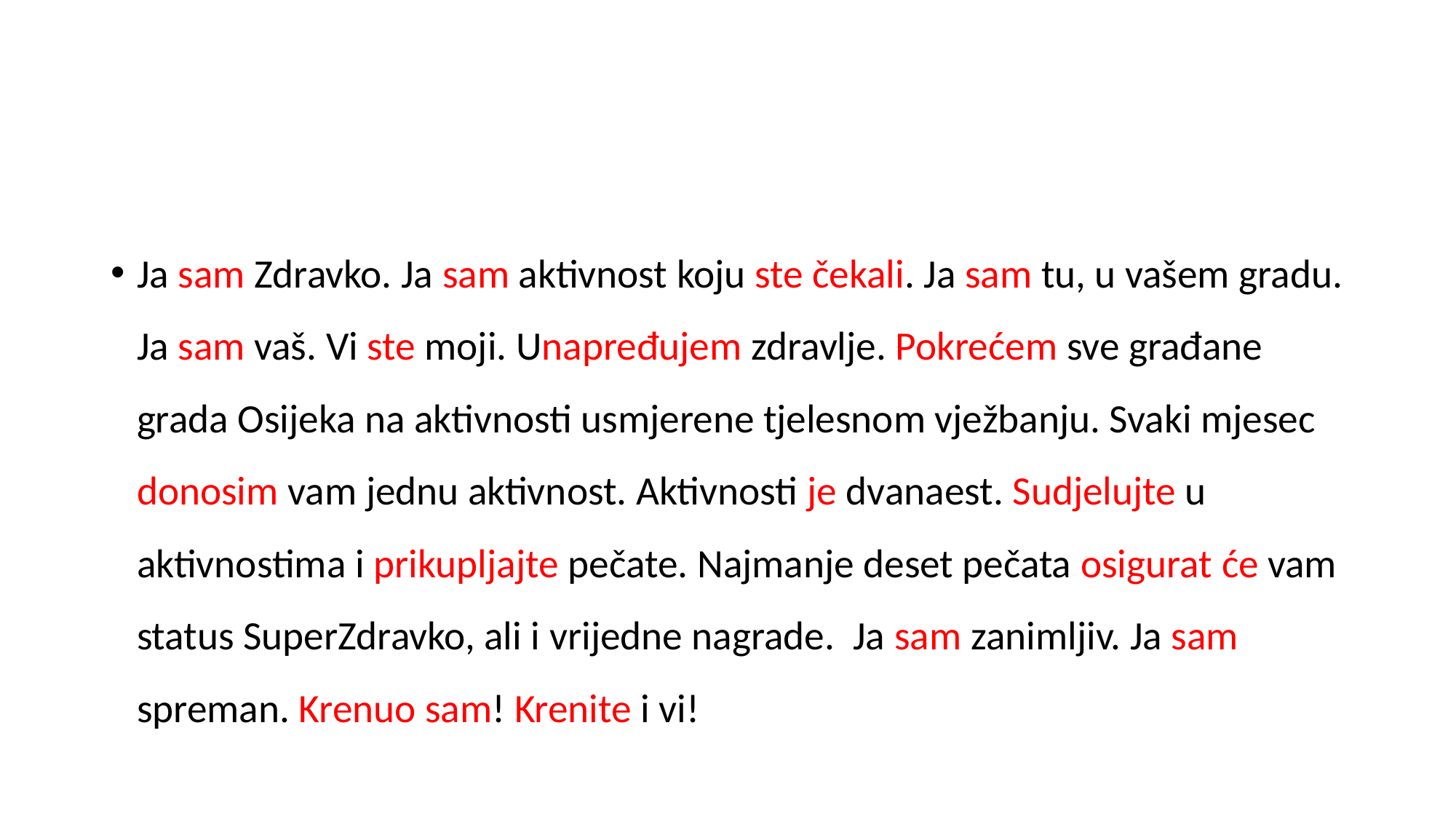

#
Ja sam Zdravko. Ja sam aktivnost koju ste čekali. Ja sam tu, u vašem gradu. Ja sam vaš. Vi ste moji. Unapređujem zdravlje. Pokrećem sve građane grada Osijeka na aktivnosti usmjerene tjelesnom vježbanju. Svaki mjesec donosim vam jednu aktivnost. Aktivnosti je dvanaest. Sudjelujte u aktivnostima i prikupljajte pečate. Najmanje deset pečata osigurat će vam status SuperZdravko, ali i vrijedne nagrade.  Ja sam zanimljiv. Ja sam spreman. Krenuo sam! Krenite i vi!